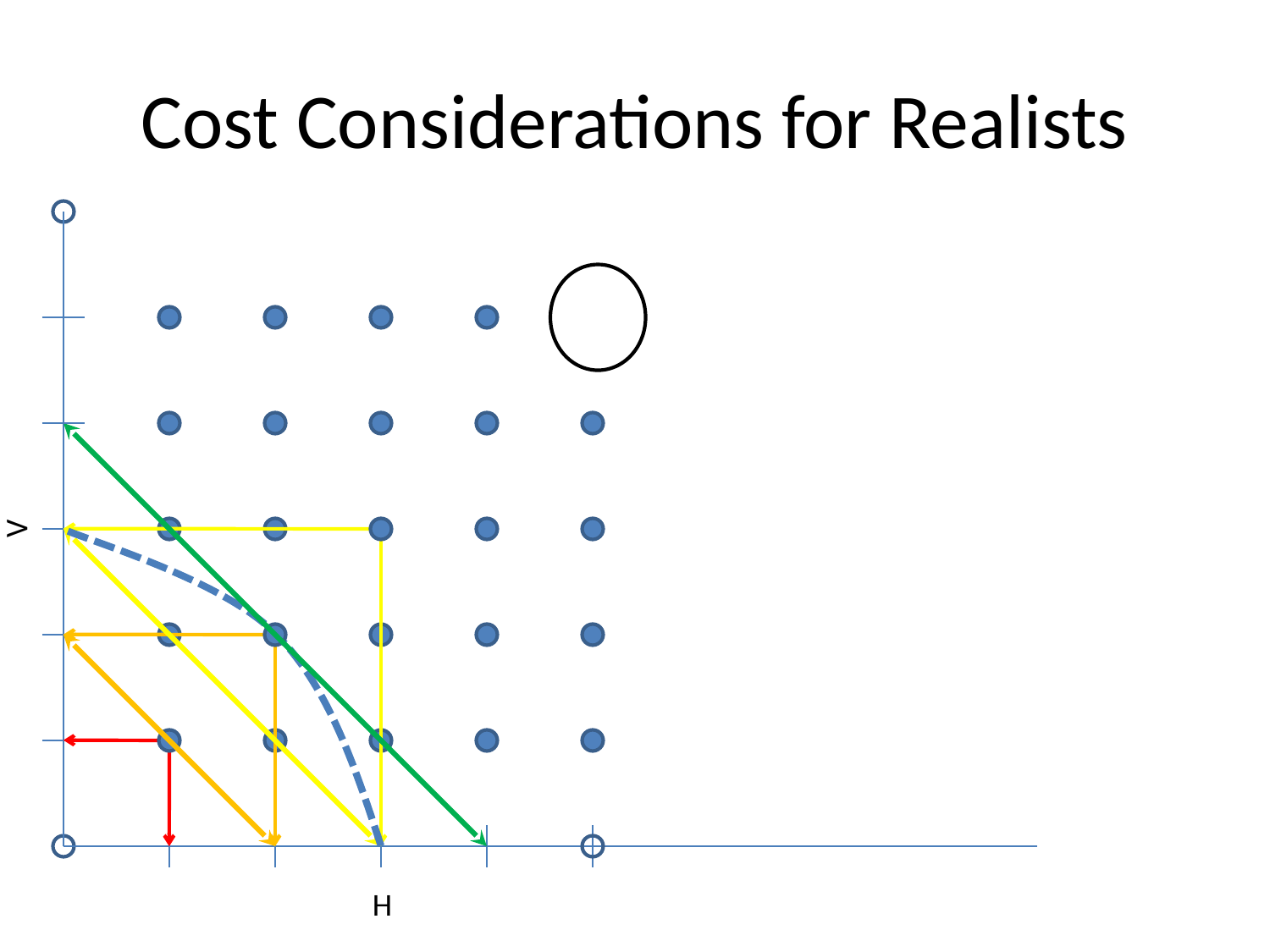

# Cost Considerations for Realists

V

H